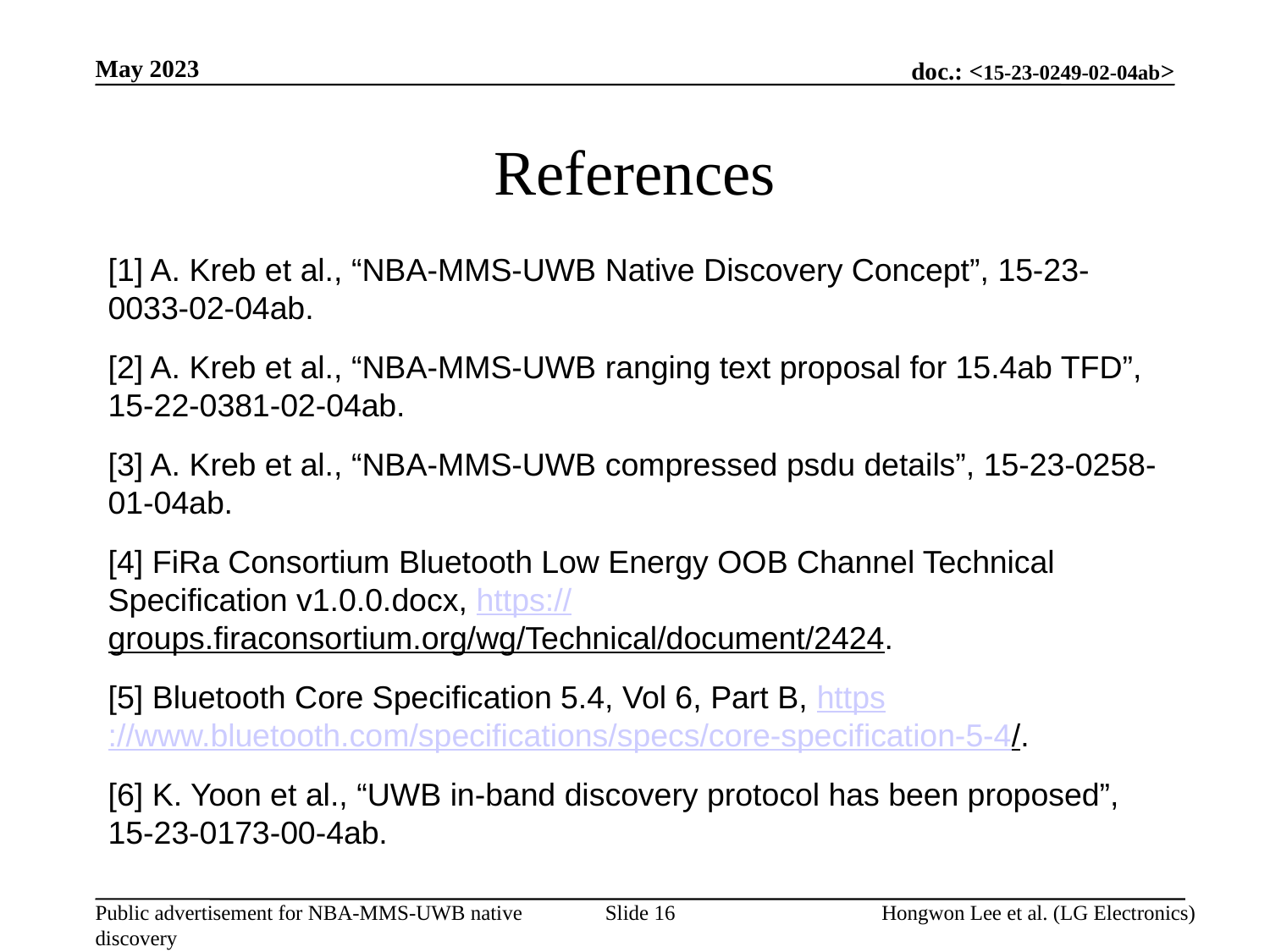

May 2023
# References
[1] A. Kreb et al., “NBA-MMS-UWB Native Discovery Concept”, 15-23-0033-02-04ab.
[2] A. Kreb et al., “NBA-MMS-UWB ranging text proposal for 15.4ab TFD”, 15-22-0381-02-04ab.
[3] A. Kreb et al., “NBA-MMS-UWB compressed psdu details”, 15-23-0258-01-04ab.
[4] FiRa Consortium Bluetooth Low Energy OOB Channel Technical Specification v1.0.0.docx, https://groups.firaconsortium.org/wg/Technical/document/2424.
[5] Bluetooth Core Specification 5.4, Vol 6, Part B, https://www.bluetooth.com/specifications/specs/core-specification-5-4/.
[6] K. Yoon et al., “UWB in-band discovery protocol has been proposed”, 15-23-0173-00-4ab.

Slide 16
Hongwon Lee et al. (LG Electronics)